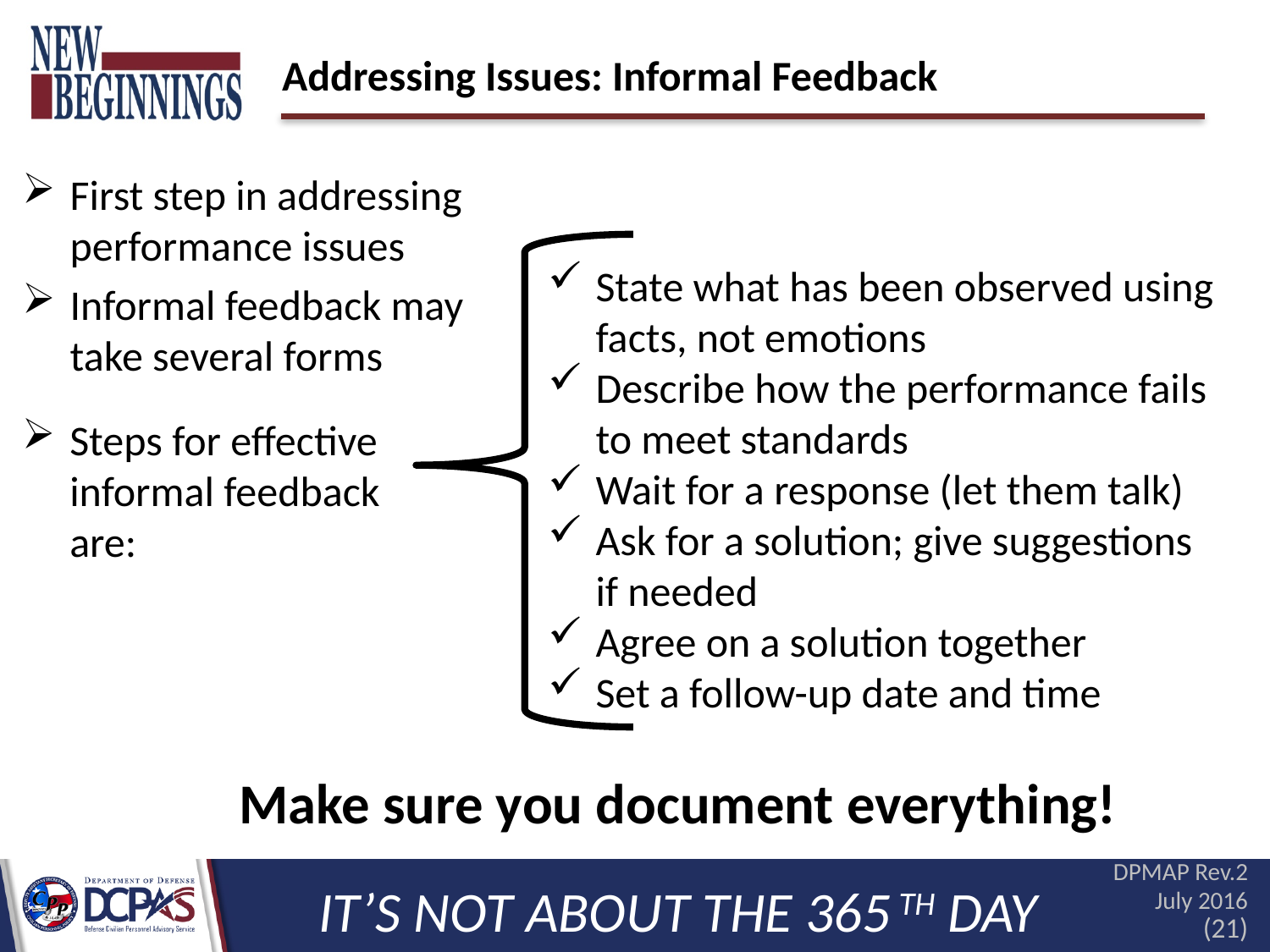

# Addressing Issues: Informal Feedback

First step in addressing performance issues
Informal feedback may take several forms

State what has been observed using facts, not emotions
Describe how the performance fails to meet standards
Wait for a response (let them talk)
Ask for a solution; give suggestions if needed
Agree on a solution together
Set a follow-up date and time
Steps for effective informal feedback are:
Make sure you document everything!
DPMAP Rev.2 July 2016
IT’S NOT ABOUT THE 365 TH DAY
(21)